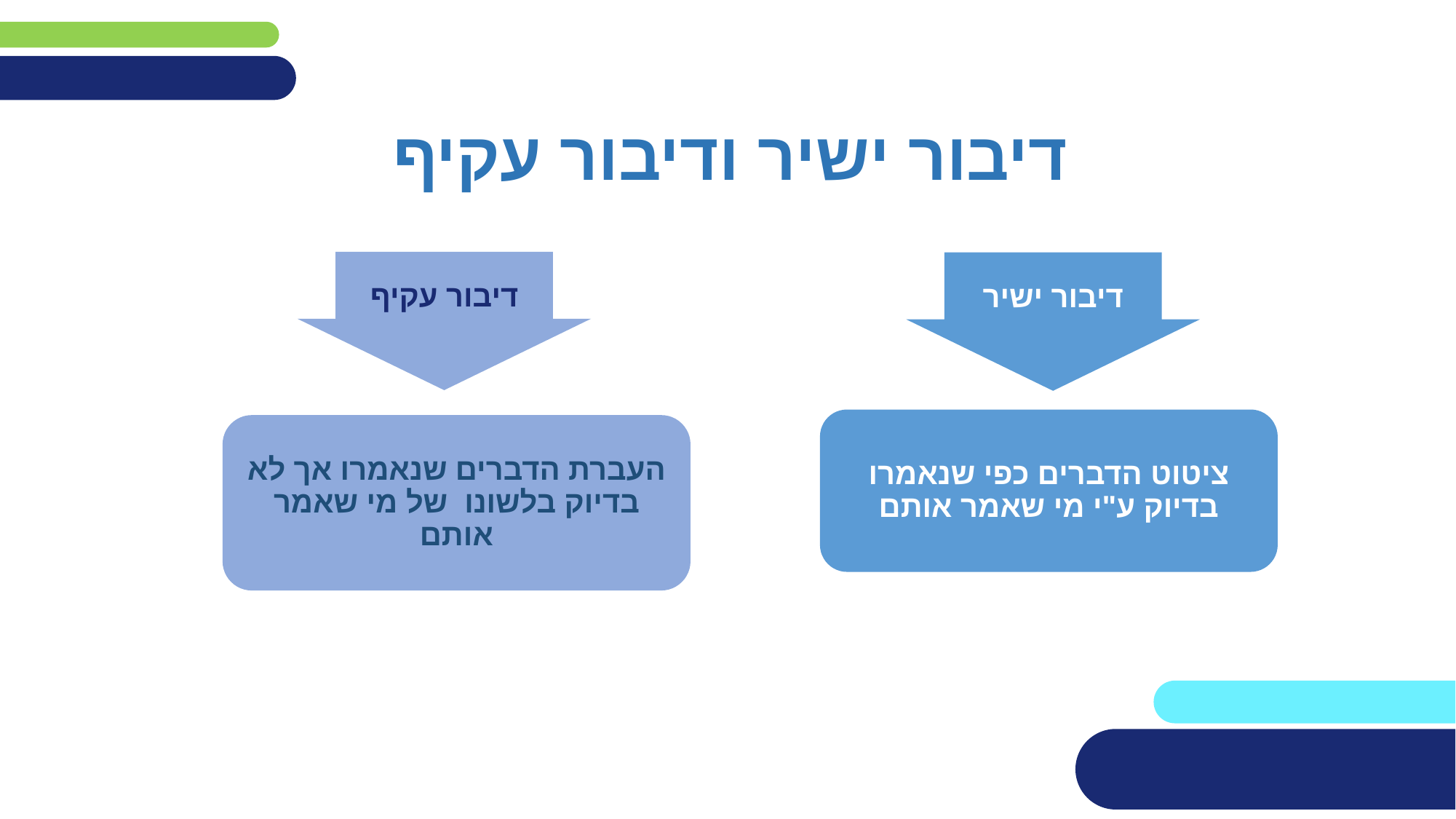

# דיבור ישיר ודיבור עקיף
דיבור עקיף
דיבור ישיר
ציטוט הדברים כפי שנאמרו בדיוק ע"י מי שאמר אותם
העברת הדברים שנאמרו אך לא בדיוק בלשונו  של מי שאמר אותם